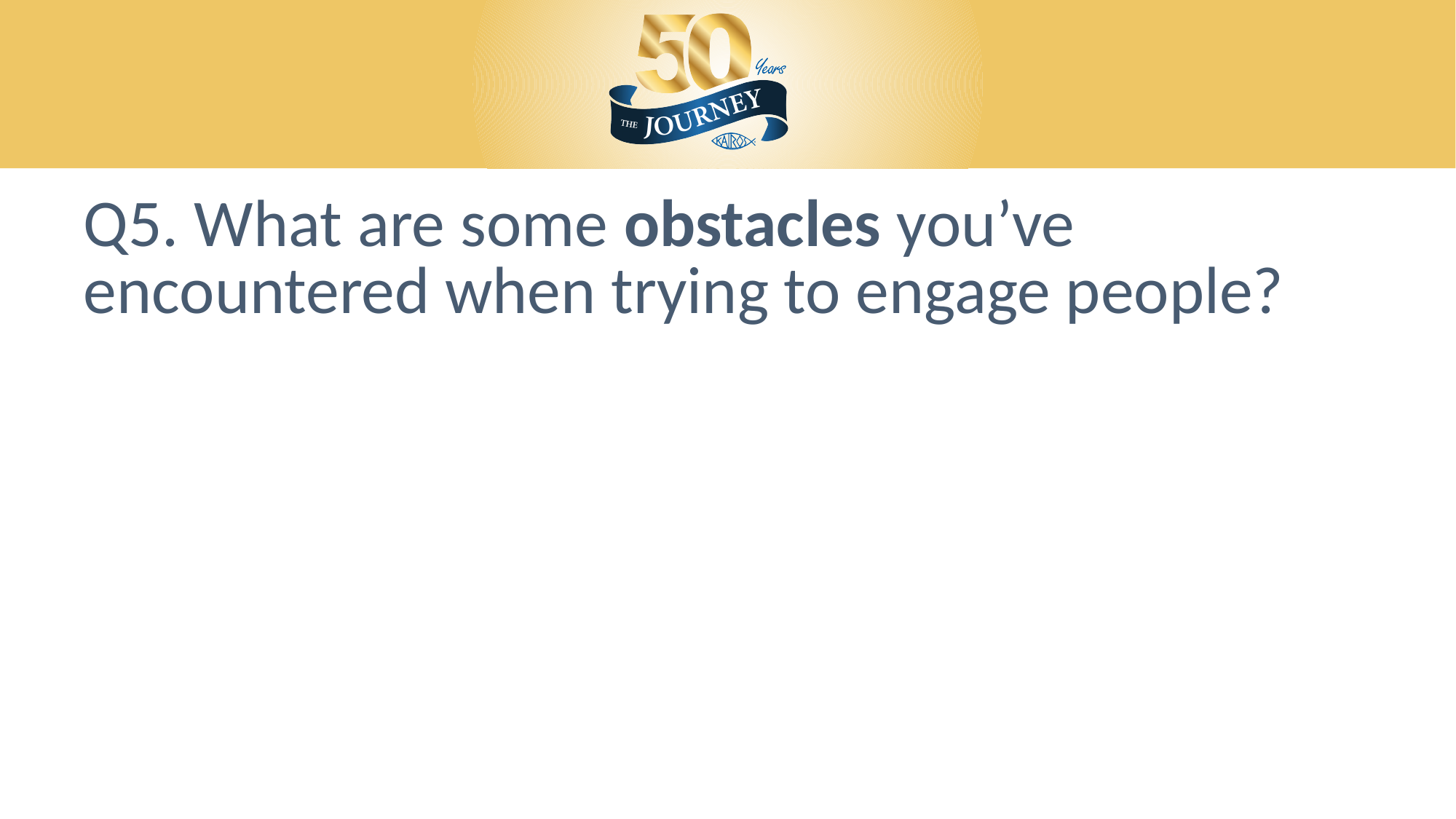

Q5. What are some obstacles you’ve encountered when trying to engage people?